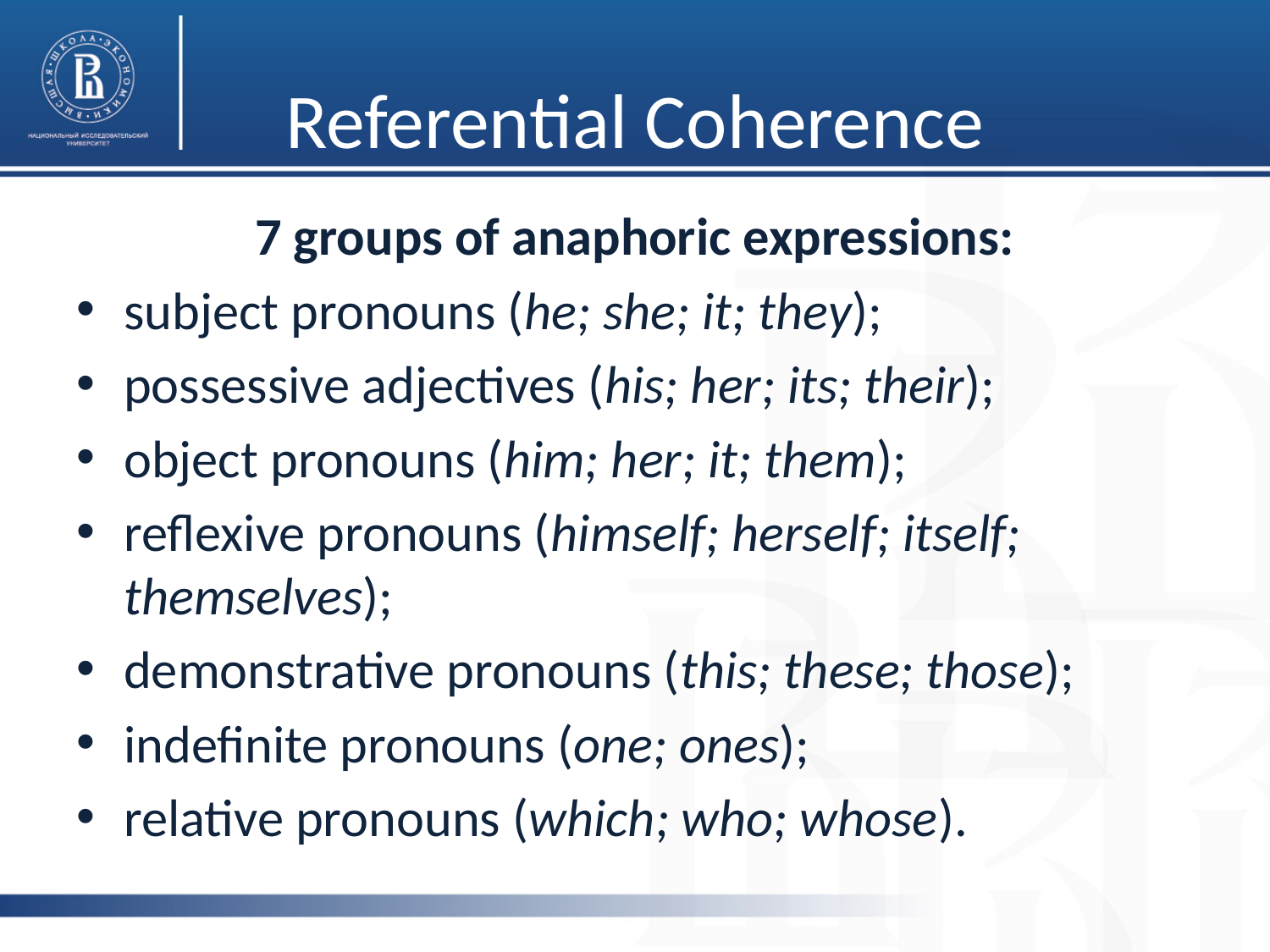

# Referential Coherence
7 groups of anaphoric expressions:
subject pronouns (he; she; it; they);
possessive adjectives (his; her; its; their);
object pronouns (him; her; it; them);
reflexive pronouns (himself; herself; itself; themselves);
demonstrative pronouns (this; these; those);
indefinite pronouns (one; ones);
relative pronouns (which; who; whose).